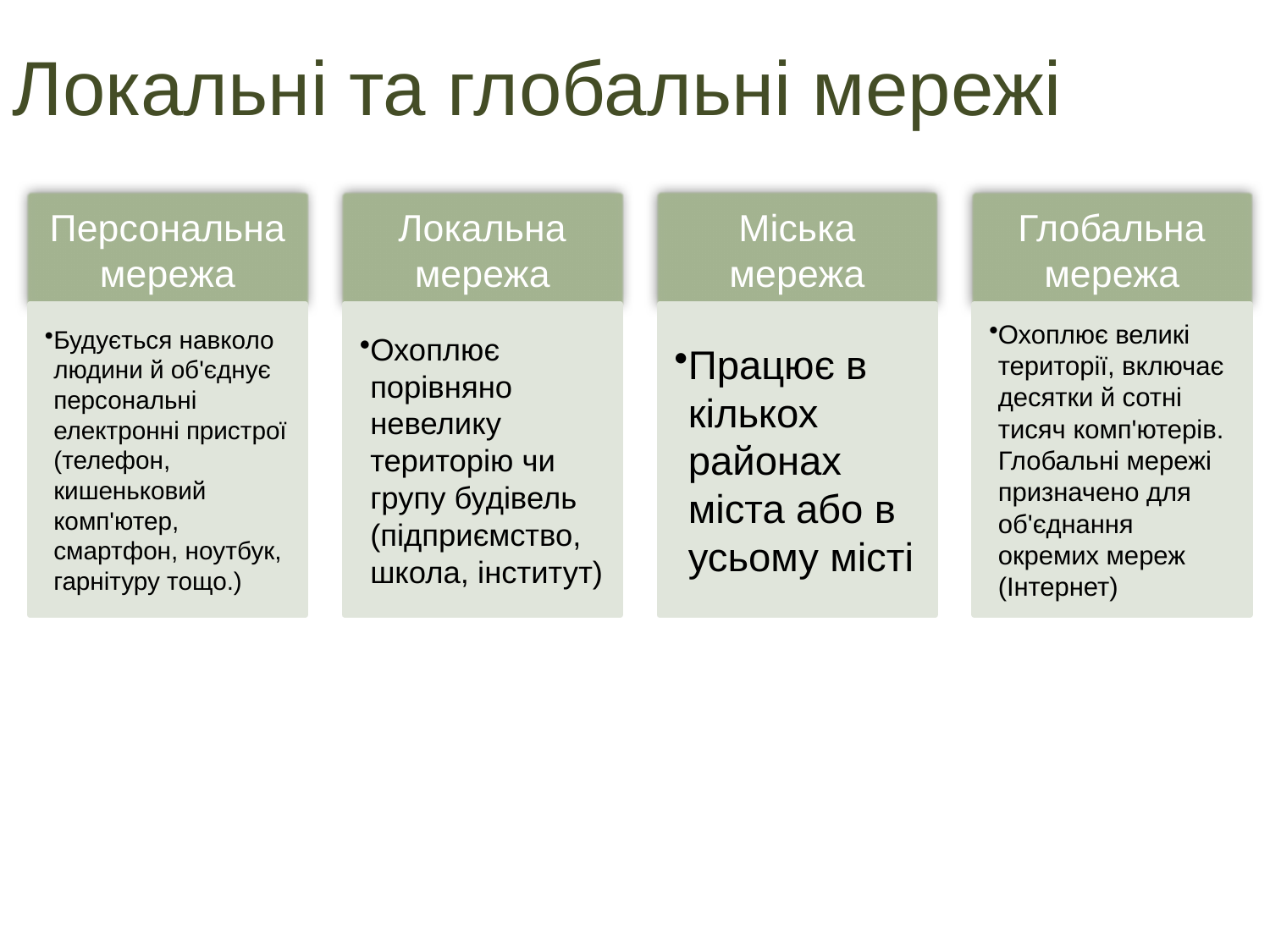

Локальні та глобальні мережі
Персональна мережа
Будується навколо людини й об'єднує персональні електронні пристрої (телефон, кишеньковий комп'ютер, смартфон, ноутбук, гарнітуру тощо.)
Охоплює порівняно невелику територію чи групу будівель (підприємство, школа, інститут)
Міська мережа
Працює в кількох районах міста або в усьому місті
Глобальна мережа
Охоплює великі території, включає десятки й сотні тисяч комп'ютерів. Глобальні мережі призначено для об'єднання окремих мереж (Інтернет)
Локальна мережа